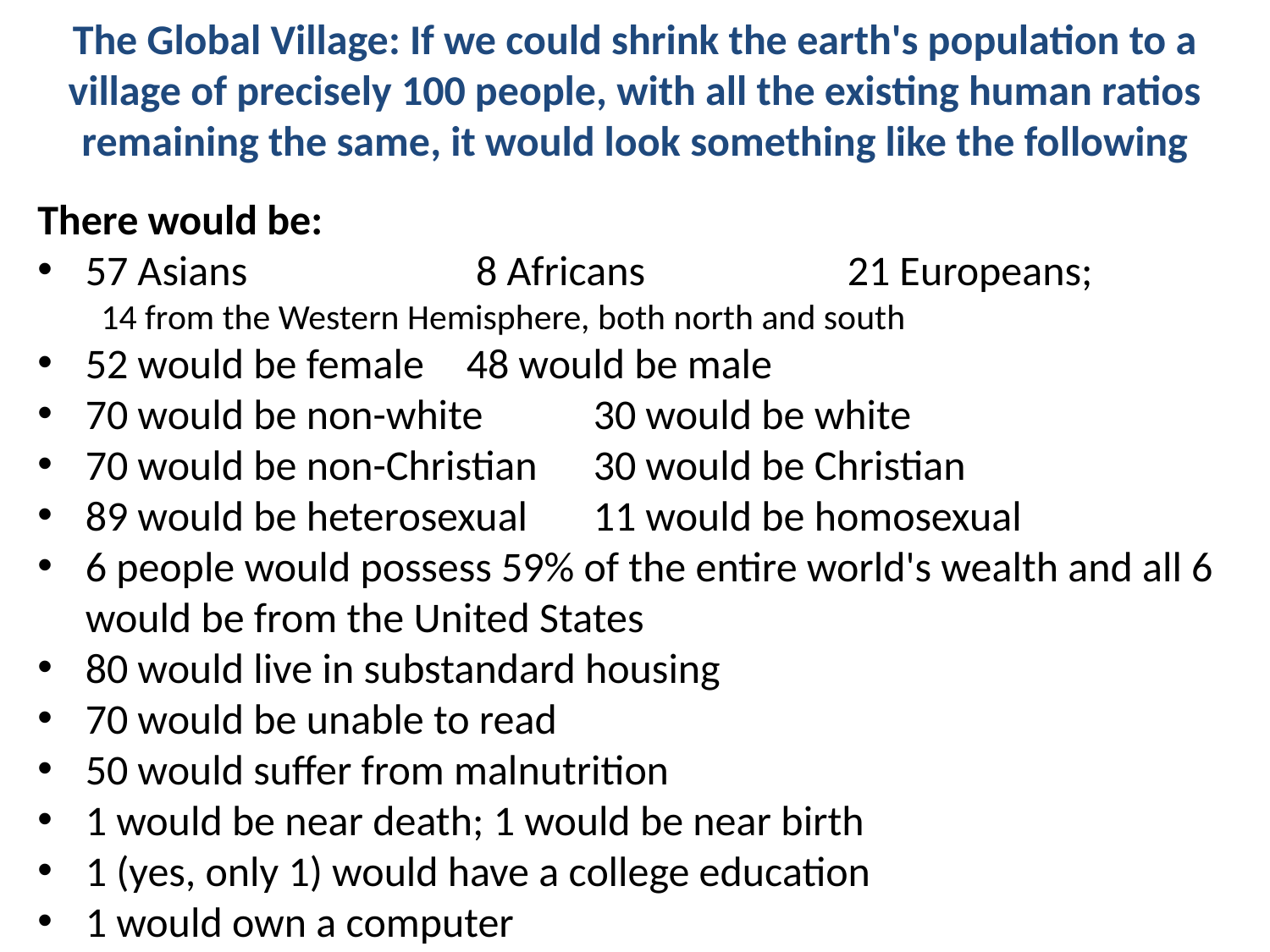

# The Global Village: If we could shrink the earth's population to a village of precisely 100 people, with all the existing human ratios remaining the same, it would look something like the following
There would be:
57 Asians		 8 Africans 		21 Europeans;
14 from the Western Hemisphere, both north and south
52 would be female	48 would be male
70 would be non-white	30 would be white
70 would be non-Christian	30 would be Christian
89 would be heterosexual	11 would be homosexual
6 people would possess 59% of the entire world's wealth and all 6 would be from the United States
80 would live in substandard housing
70 would be unable to read
50 would suffer from malnutrition
1 would be near death; 1 would be near birth
1 (yes, only 1) would have a college education
1 would own a computer